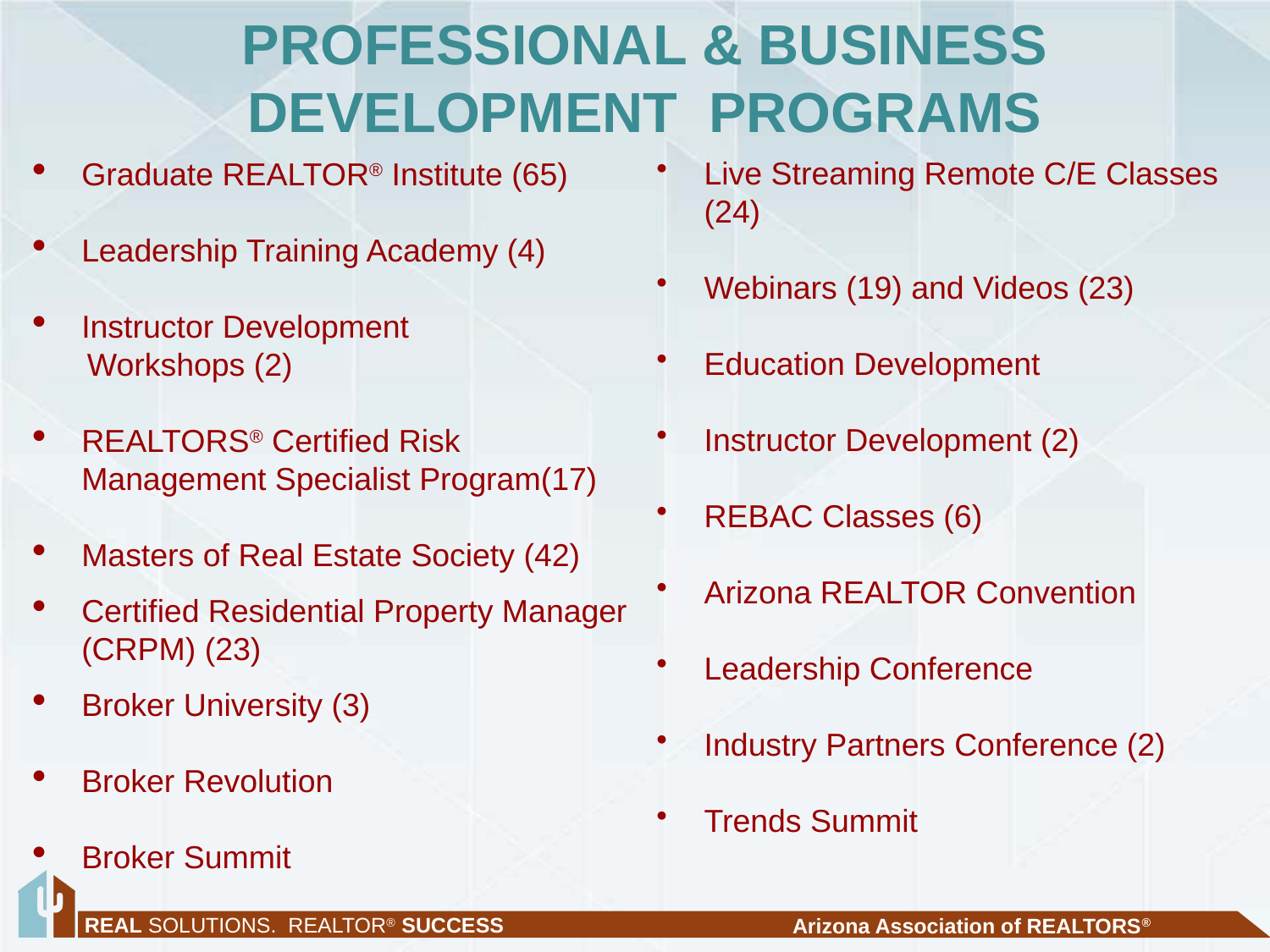

# PROFESSIONAL & BUSINESS DEVELOPMENT  PROGRAMS
Live Streaming Remote C/E Classes (24)

Webinars (19) and Videos (23)

Education Development

Instructor Development (2)

REBAC Classes (6)

Arizona REALTOR Convention

Leadership Conference

Industry Partners Conference (2)

Trends Summit

Graduate REALTOR® Institute (65)

Leadership Training Academy (4)

Instructor Development
      Workshops (2)

REALTORS® Certified Risk Management Specialist Program(17)

Masters of Real Estate Society (42)
Certified Residential Property Manager (CRPM) (23)
Broker University (3)

Broker Revolution

Broker Summit